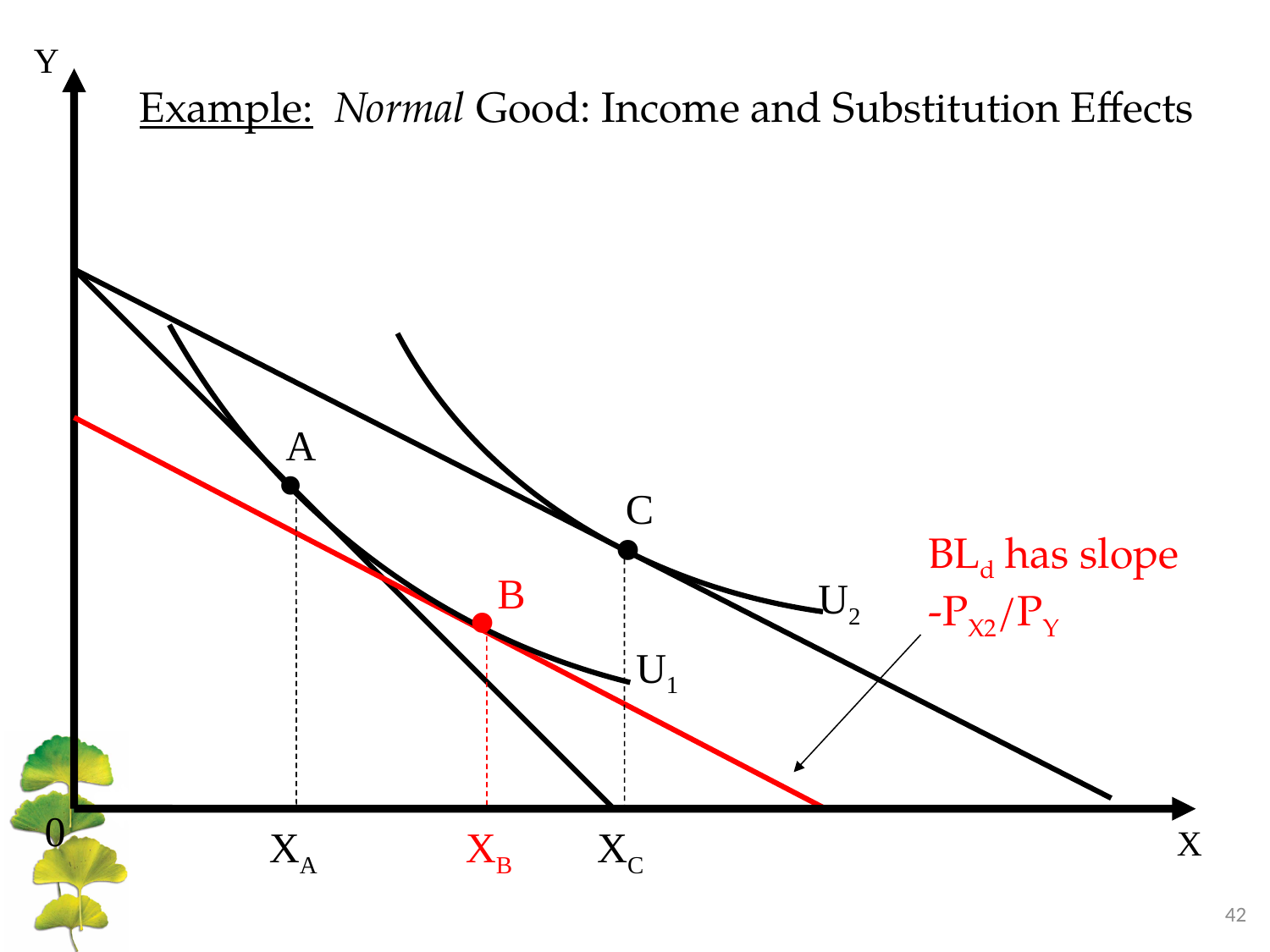

Y

Example:  Normal Good: Income and Substitution Effects

A

•
C

•
BLd has slope
-PX2/PY

•
B
U2

U1

0

XA              XB        XC
X
42